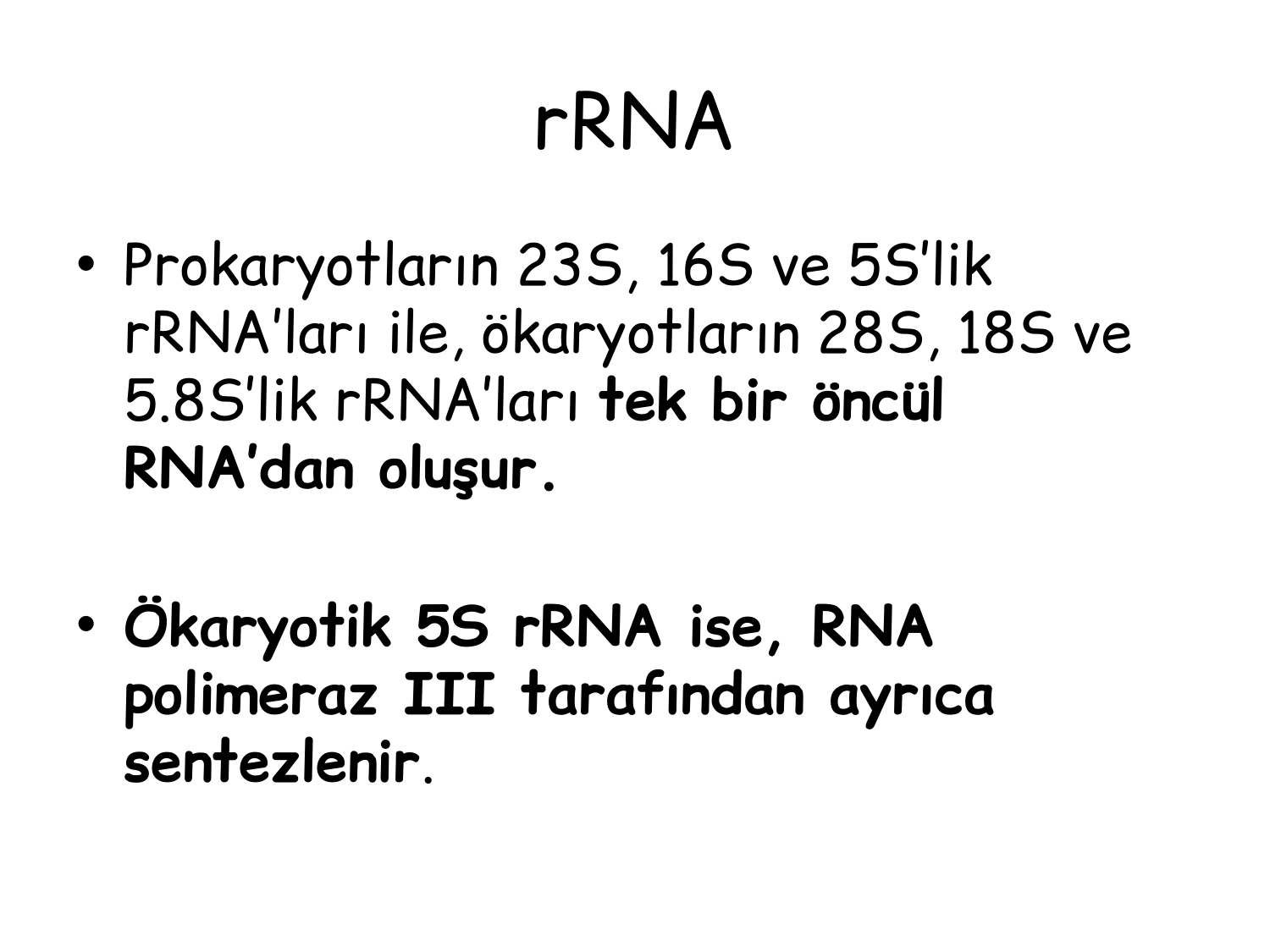

# rRNA
Prokaryotların 23S, 16S ve 5S’lik rRNA’ları ile, ökaryotların 28S, 18S ve 5.8S’lik rRNA’ları tek bir öncül RNA’dan oluşur.

Ökaryotik 5S rRNA ise, RNA polimeraz III tarafından ayrıca sentezlenir.